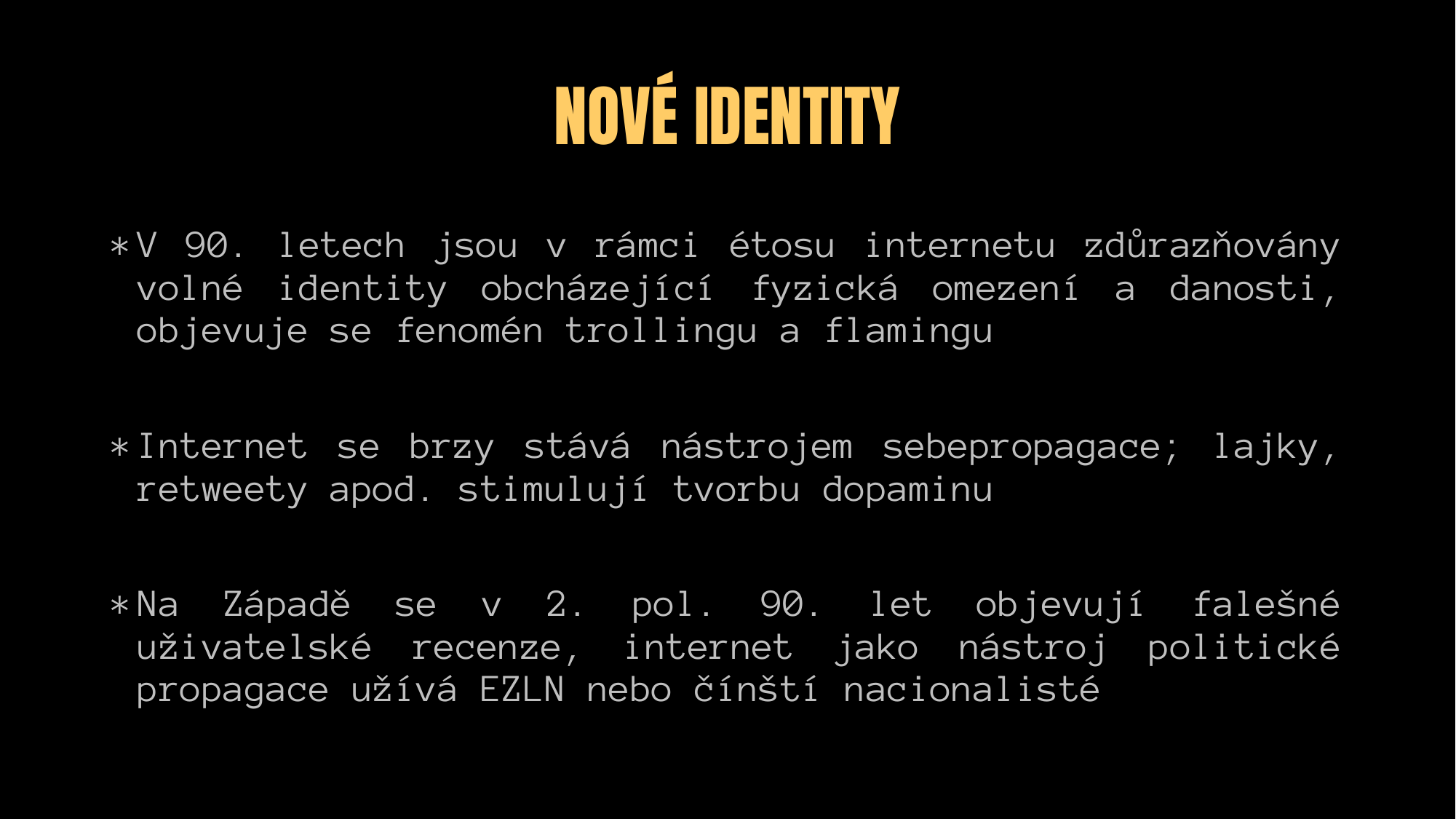

# NOVÉ IDENTITY
V 90. letech jsou v rámci étosu internetu zdůrazňovány volné identity obcházející fyzická omezení a danosti, objevuje se fenomén trollingu a flamingu

Internet se brzy stává nástrojem sebepropagace; lajky, retweety apod. stimulují tvorbu dopaminu

Na Západě se v 2. pol. 90. let objevují falešné uživatelské recenze, internet jako nástroj politické propagace užívá EZLN nebo čínští nacionalisté